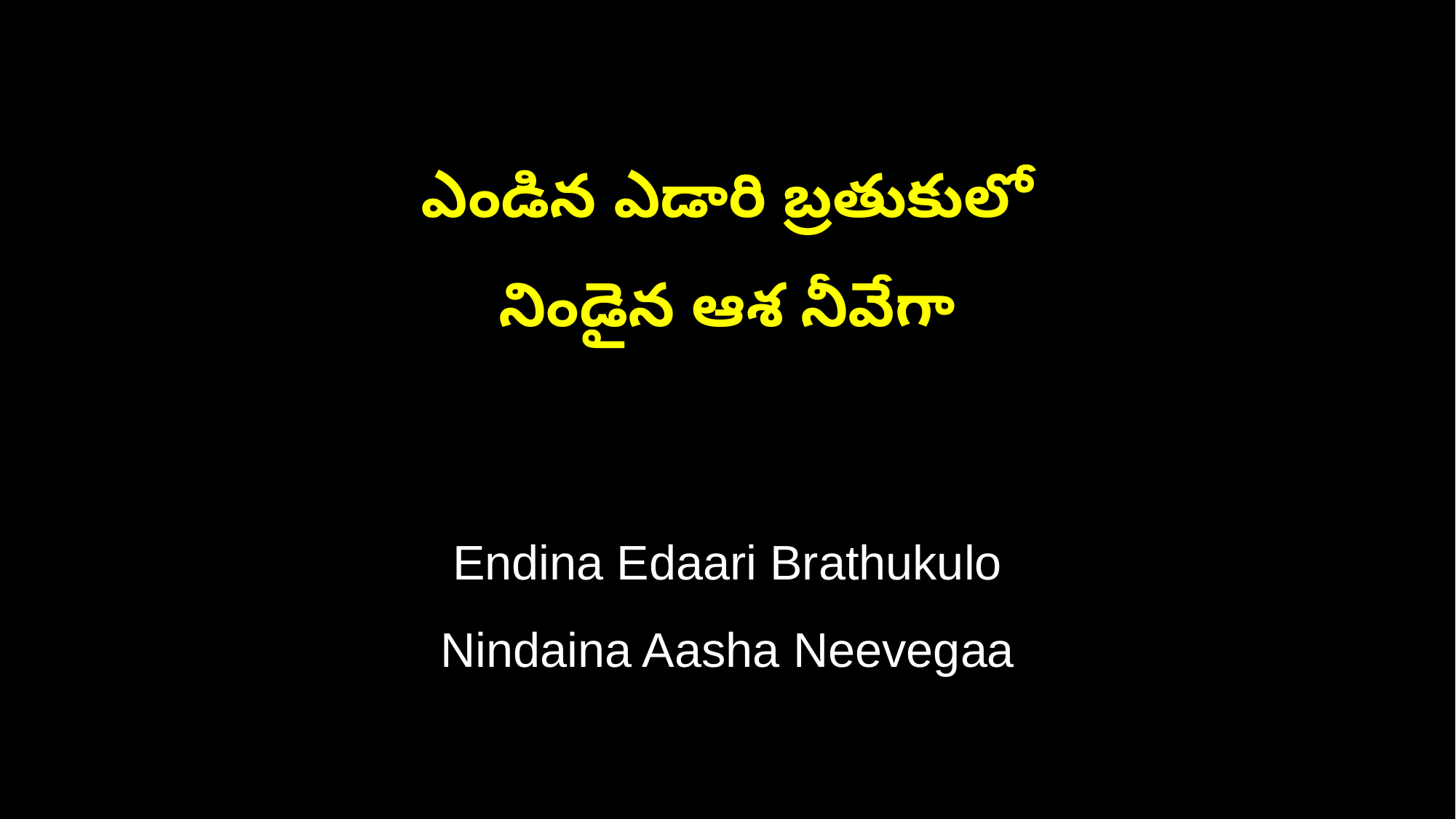

ఎండిన ఎడారి బ్రతుకులో
నిండైన ఆశ నీవేగా
Endina Edaari Brathukulo
Nindaina Aasha Neevegaa